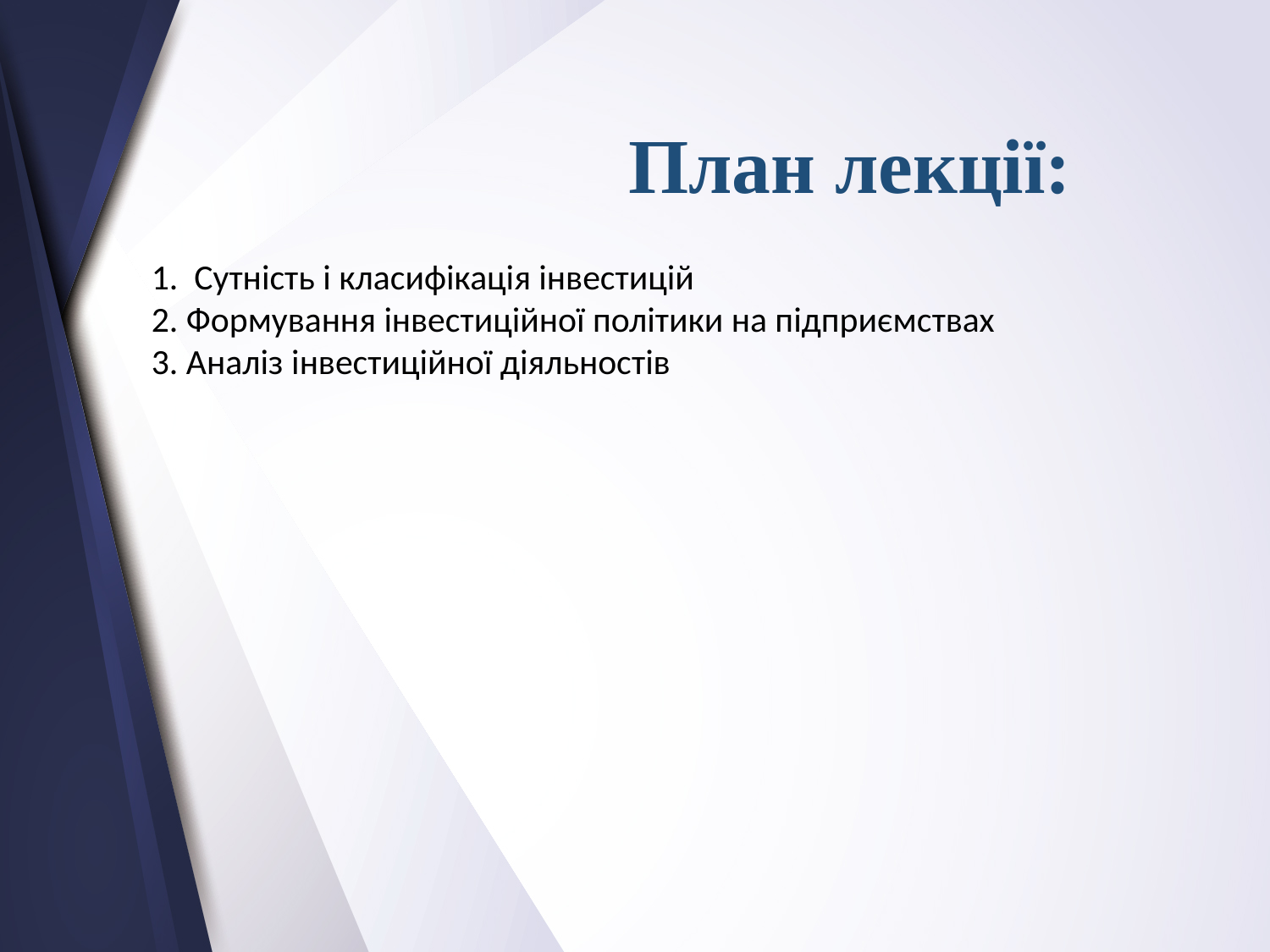

# План лекції:

1.  Сутність і класифікація інвестицій
2. Формування інвестиційної політики на підприємствах
3. Аналіз інвестиційної діяльностів